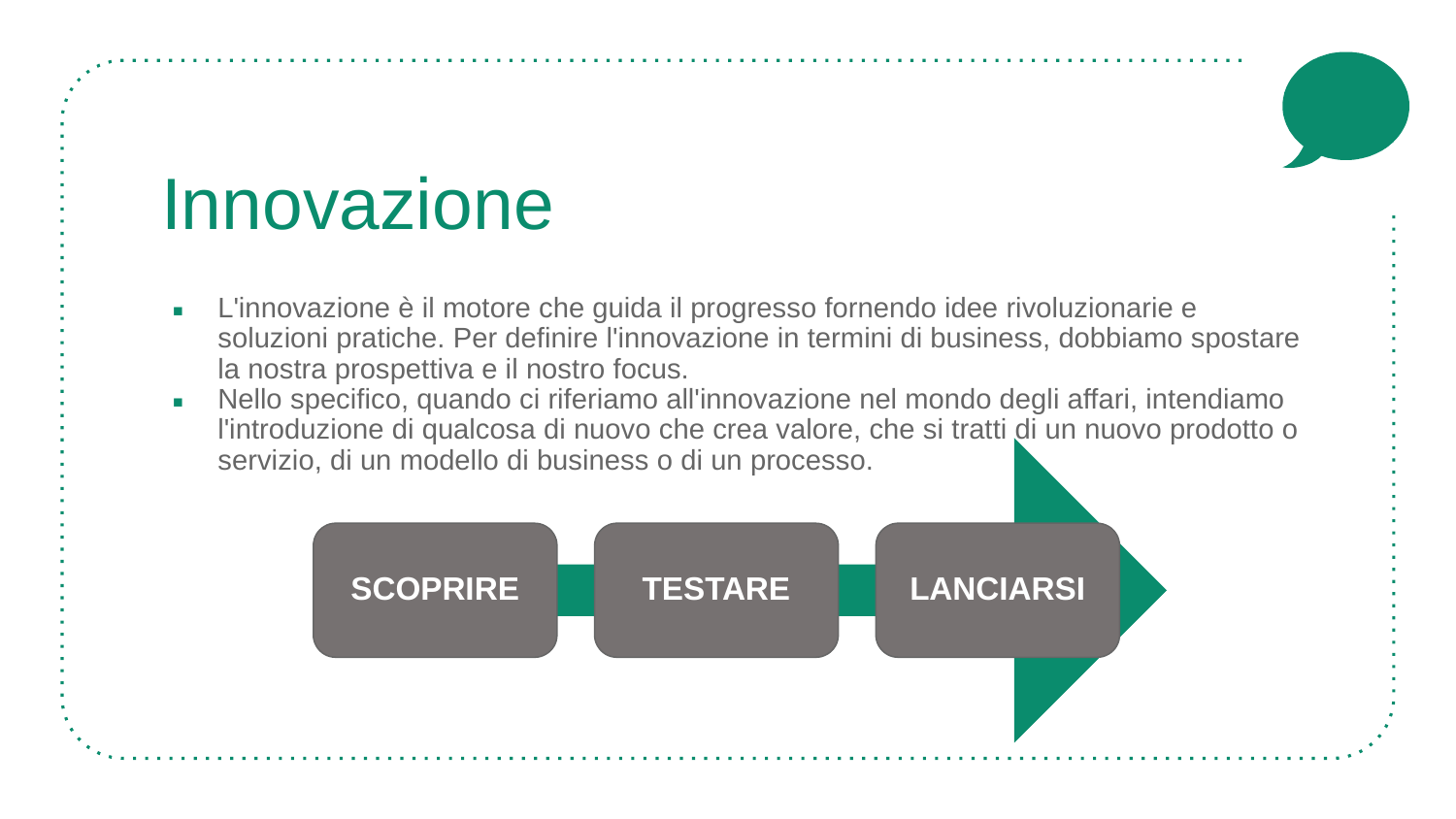

# Innovazione
L'innovazione è il motore che guida il progresso fornendo idee rivoluzionarie e soluzioni pratiche. Per definire l'innovazione in termini di business, dobbiamo spostare la nostra prospettiva e il nostro focus.
Nello specifico, quando ci riferiamo all'innovazione nel mondo degli affari, intendiamo l'introduzione di qualcosa di nuovo che crea valore, che si tratti di un nuovo prodotto o servizio, di un modello di business o di un processo.

SCOPRIRE
TESTARE
LANCIARSI